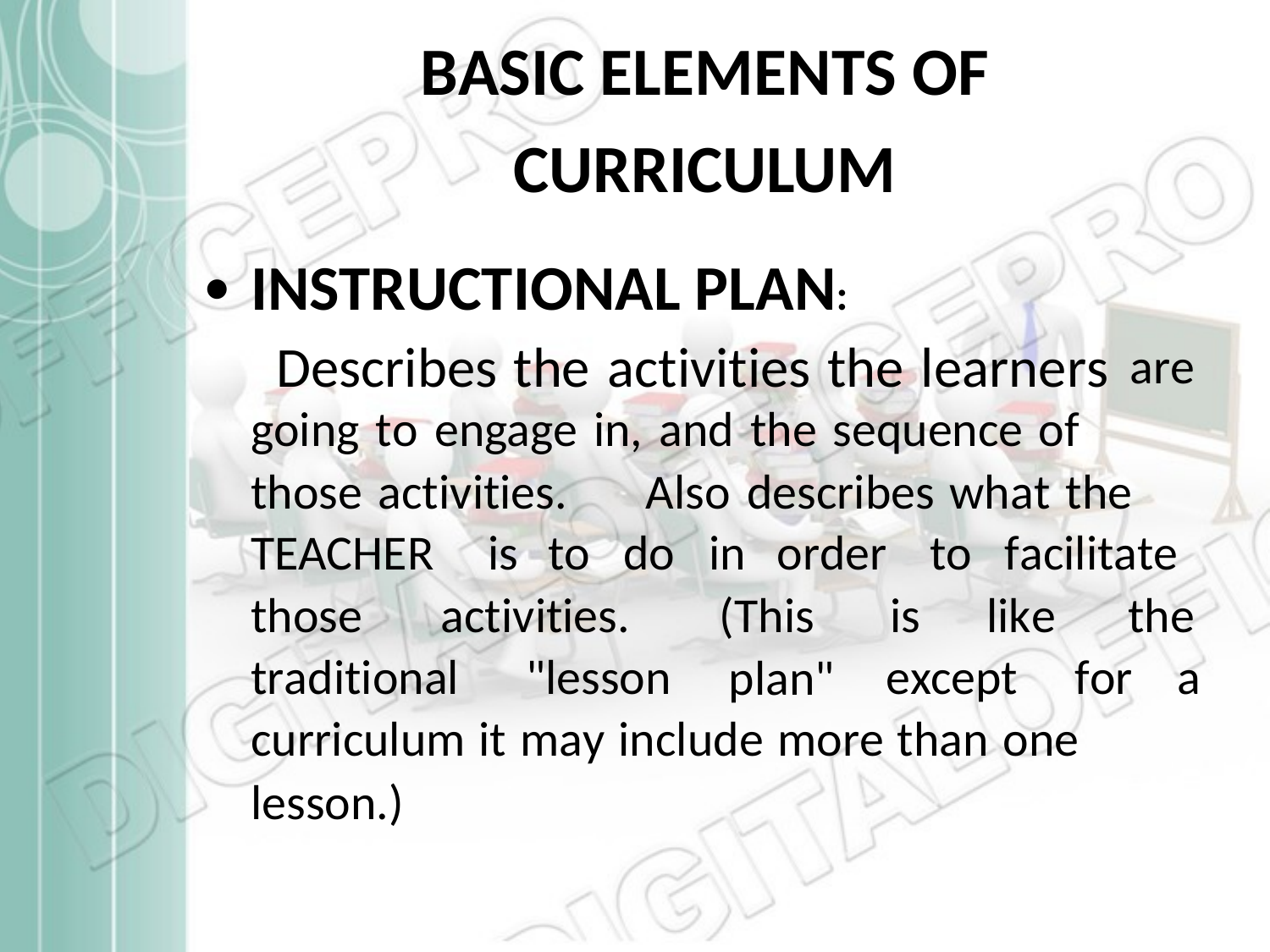

BASIC ELEMENTS OF
CURRICULUM
INSTRUCTIONAL PLAN:
Describes the activities the learners
•
are
going to engage in, and the sequence of
those activities.	Also describes what the
TEACHER
is
to
do
in
order
to
facilitate
those
activities.
(This
plan"
is
like
the
traditional	"lesson
except
for
a
curriculum it may include more than one
lesson.)